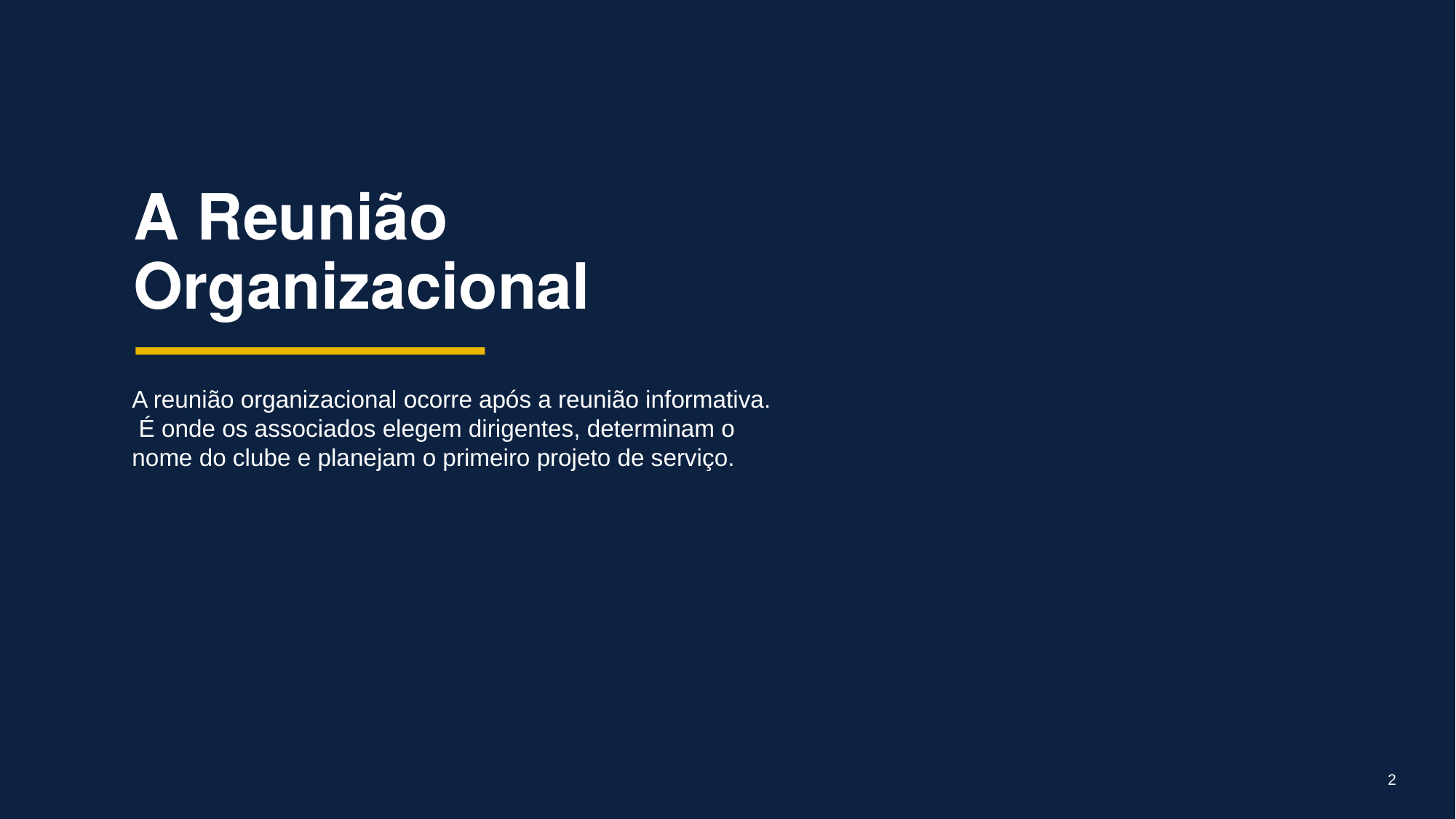

A Reunião Organizacional

A reunião organizacional ocorre após a reunião informativa.  É onde os associados elegem dirigentes, determinam o nome do clube e planejam o primeiro projeto de serviço.
2